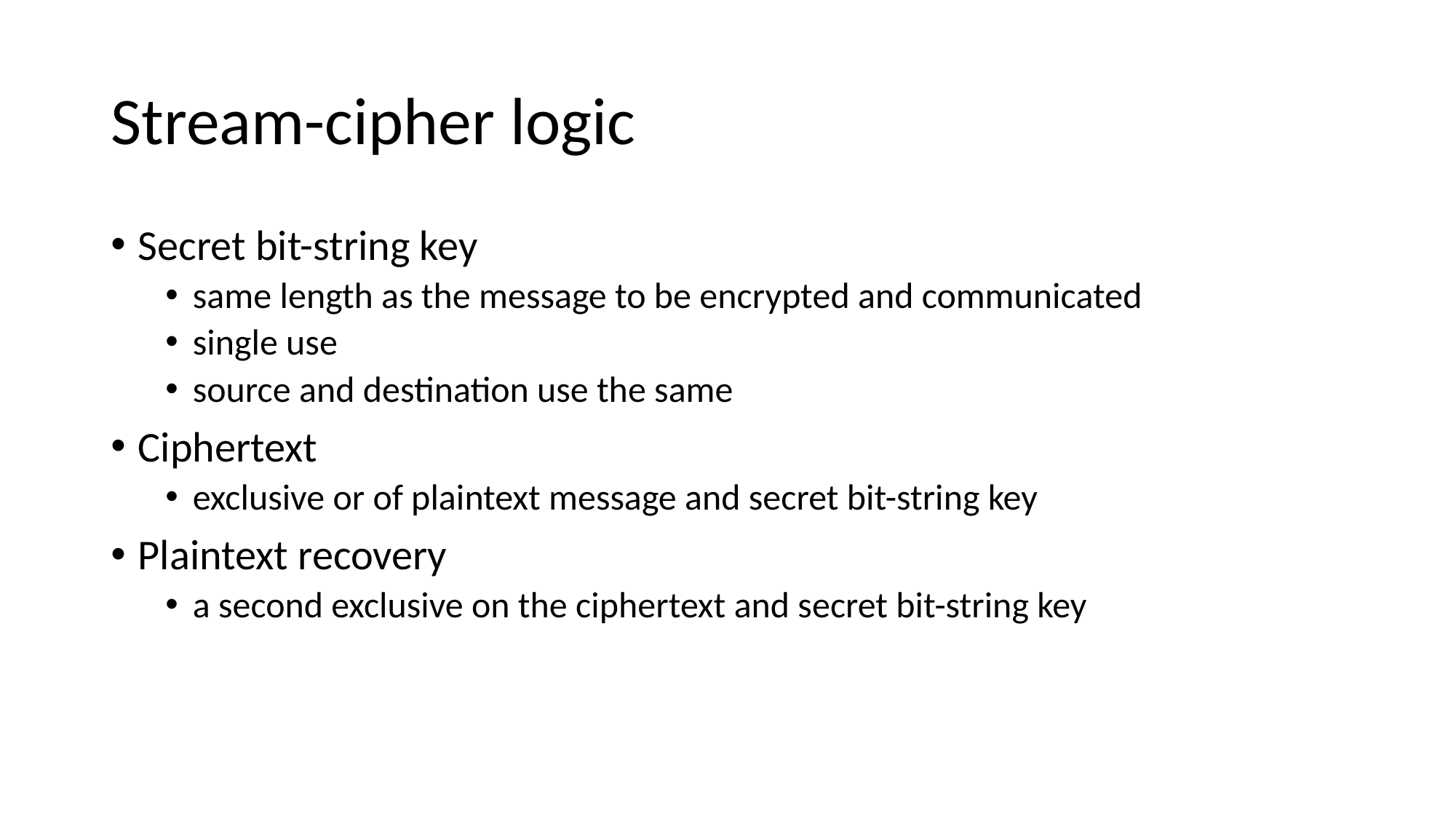

# Stream-cipher logic
Secret bit-string key
same length as the message to be encrypted and communicated
single use
source and destination use the same
Ciphertext
exclusive or of plaintext message and secret bit-string key
Plaintext recovery
a second exclusive on the ciphertext and secret bit-string key